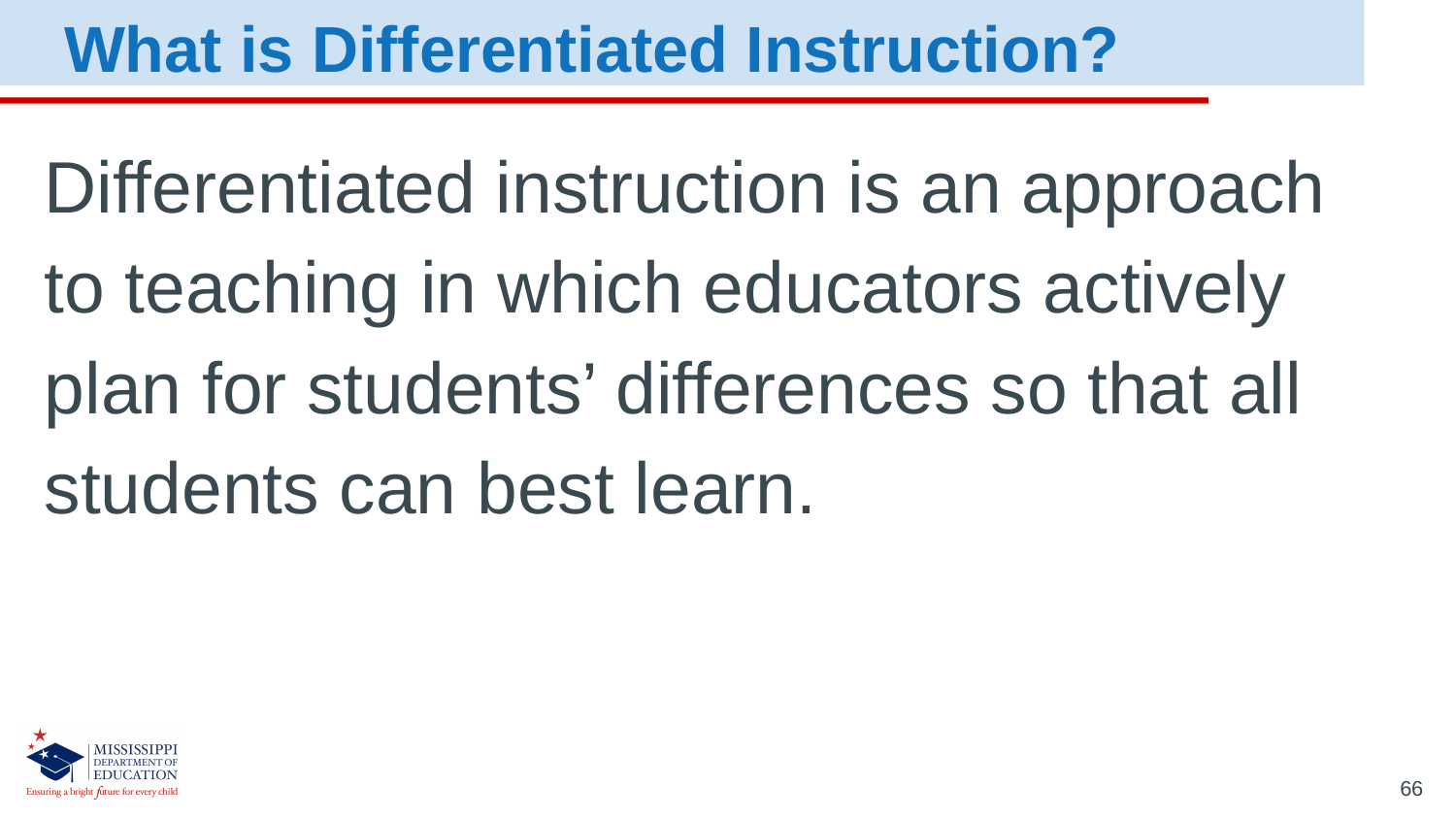

What is Differentiated Instruction?
Differentiated instruction is an approach to teaching in which educators actively plan for students’ differences so that all students can best learn.
66